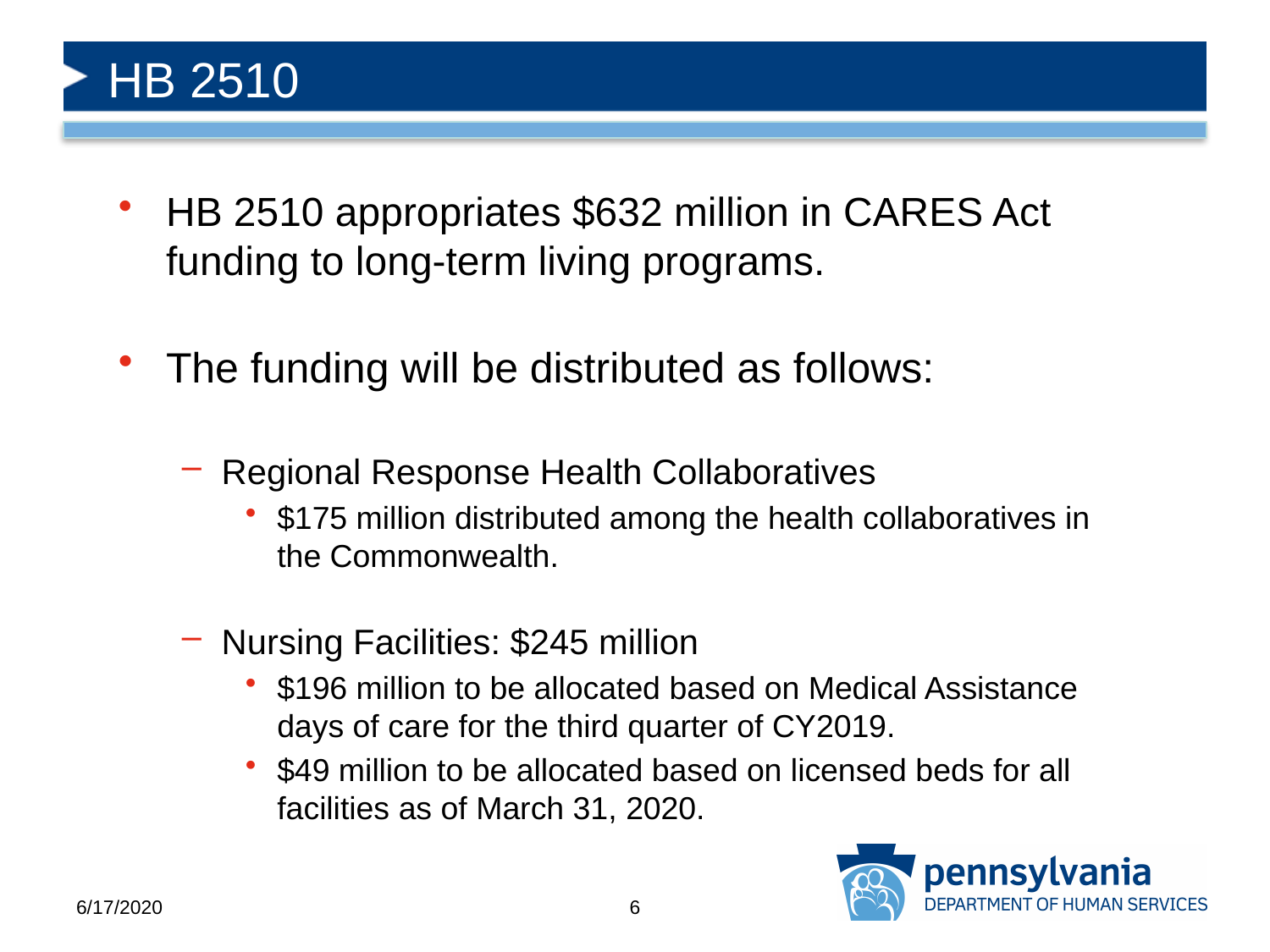

# HB 2510
HB 2510 appropriates $632 million in CARES Act funding to long-term living programs.
The funding will be distributed as follows:
Regional Response Health Collaboratives
$175 million distributed among the health collaboratives in the Commonwealth.
Nursing Facilities: $245 million
$196 million to be allocated based on Medical Assistance days of care for the third quarter of CY2019.
$49 million to be allocated based on licensed beds for all facilities as of March 31, 2020.

6/17/2020
6